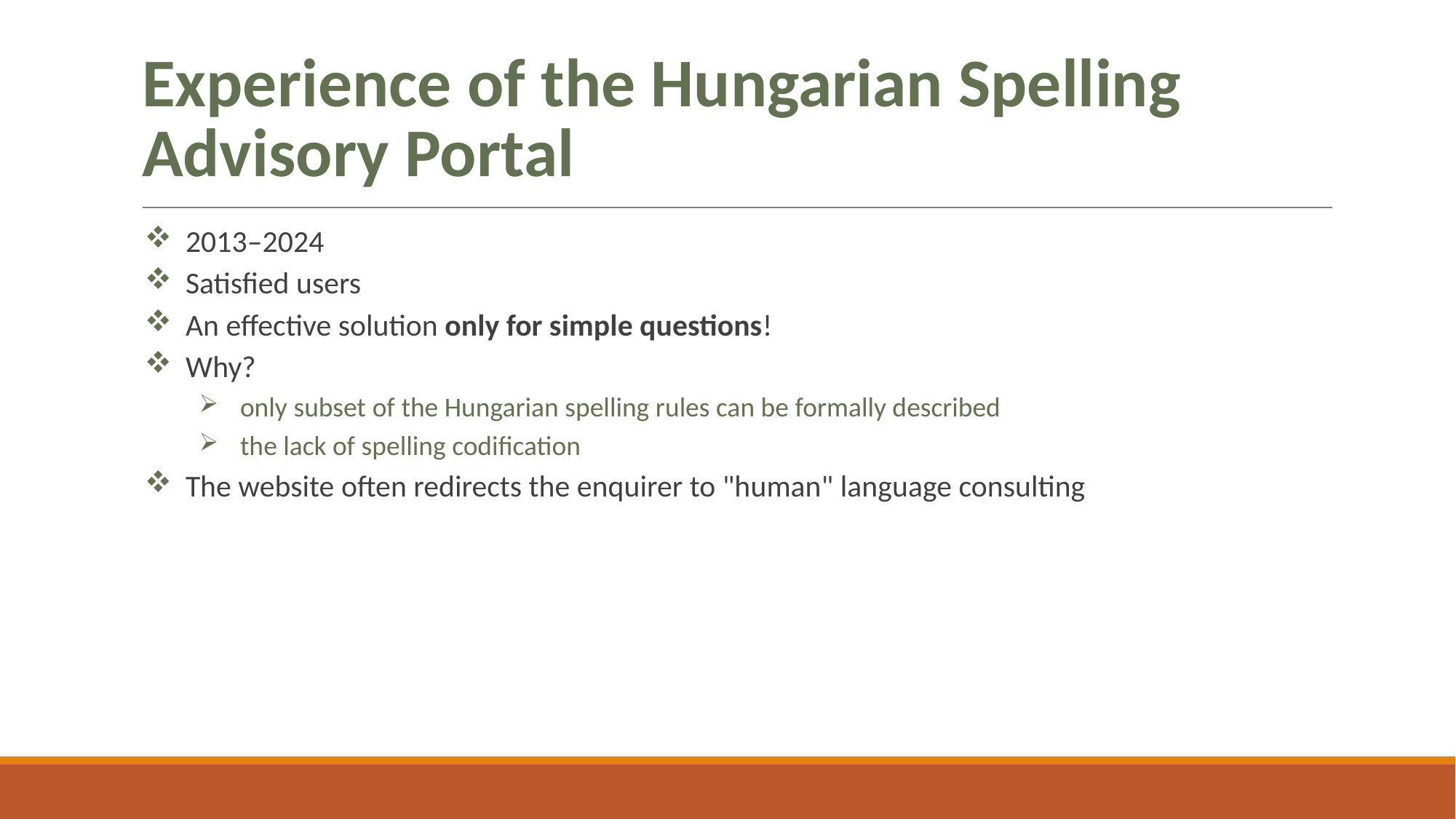

# Experience of the Hungarian Spelling Advisory Portal
2013–2024
Satisfied users
An effective solution only for simple questions!
Why?
only subset of the Hungarian spelling rules can be formally described
the lack of spelling codification
The website often redirects the enquirer to "human" language consulting